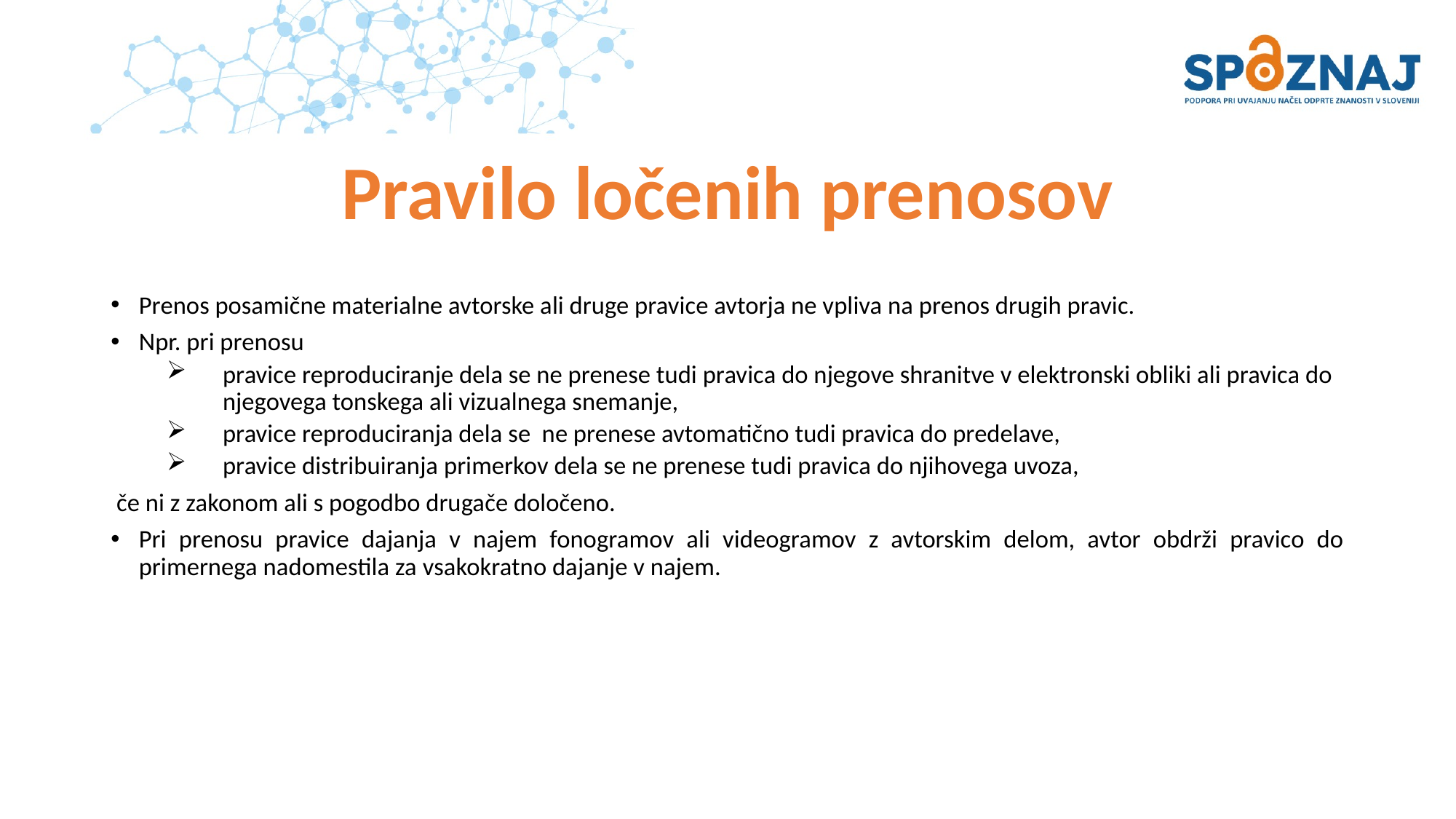

# Pravilo ločenih prenosov

Prenos posamične materialne avtorske ali druge pravice avtorja ne vpliva na prenos drugih pravic.
Npr. pri prenosu
pravice reproduciranje dela se ne prenese tudi pravica do njegove shranitve v elektronski obliki ali pravica do njegovega tonskega ali vizualnega snemanje,
pravice reproduciranja dela se  ne prenese avtomatično tudi pravica do predelave,
pravice distribuiranja primerkov dela se ne prenese tudi pravica do njihovega uvoza,
 če ni z zakonom ali s pogodbo drugače določeno.
Pri prenosu pravice dajanja v najem fonogramov ali videogramov z avtorskim delom, avtor obdrži pravico do primernega nadomestila za vsakokratno dajanje v najem.